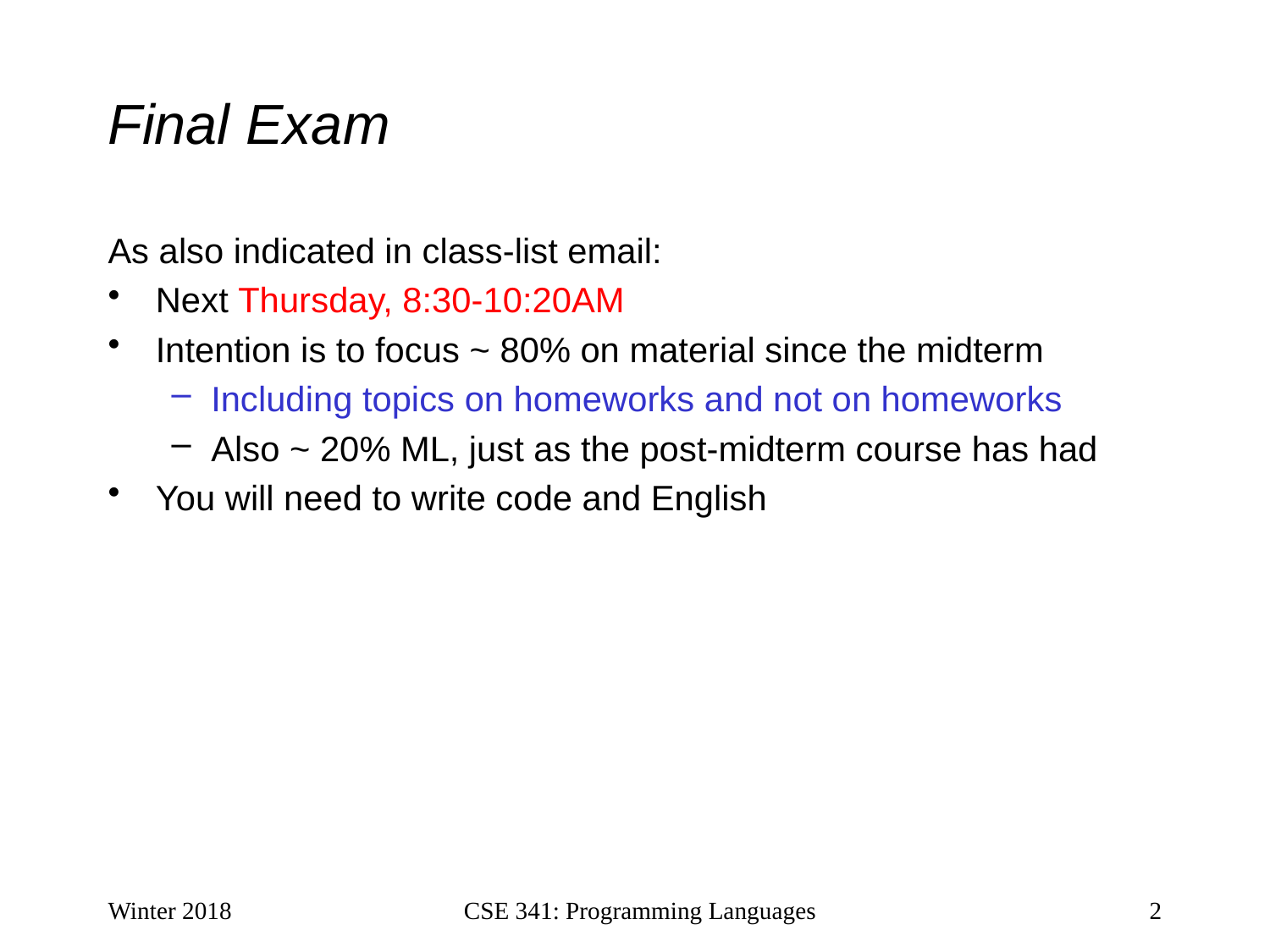

# Final Exam
As also indicated in class-list email:
Next Thursday, 8:30-10:20AM
Intention is to focus ~ 80% on material since the midterm
Including topics on homeworks and not on homeworks
Also ~ 20% ML, just as the post-midterm course has had
You will need to write code and English

Winter 2018
CSE 341: Programming Languages
2